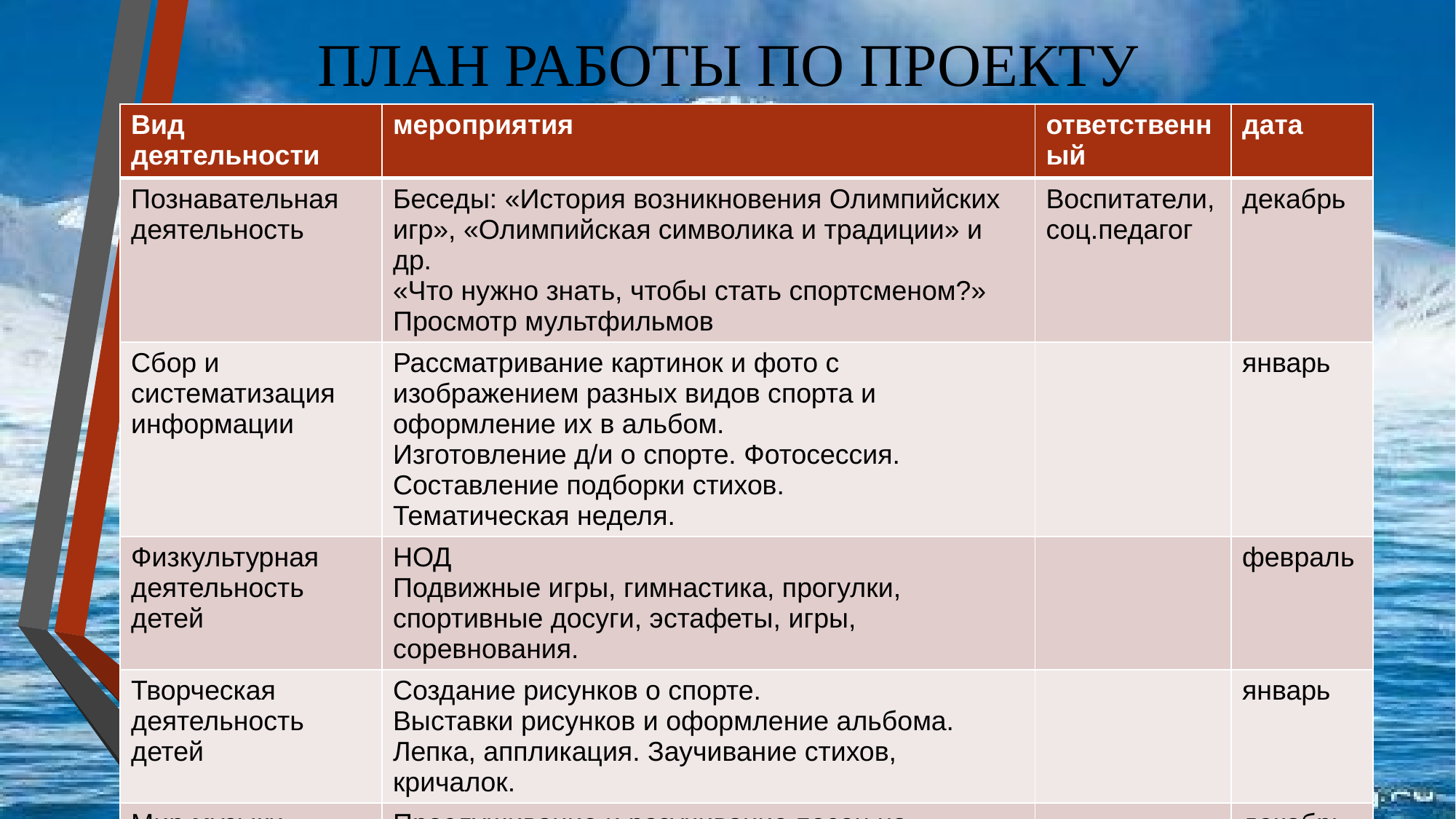

# ПЛАН РАБОТЫ ПО ПРОЕКТУ
| Вид деятельности | мероприятия | ответственный | дата |
| --- | --- | --- | --- |
| Познавательная деятельность | Беседы: «История возникновения Олимпийских игр», «Олимпийская символика и традиции» и др. «Что нужно знать, чтобы стать спортсменом?» Просмотр мультфильмов | Воспитатели, соц.педагог | декабрь |
| Сбор и систематизация информации | Рассматривание картинок и фото с изображением разных видов спорта и оформление их в альбом. Изготовление д/и о спорте. Фотосессия. Составление подборки стихов. Тематическая неделя. |  | январь |
| Физкультурная деятельность детей | НОД Подвижные игры, гимнастика, прогулки, спортивные досуги, эстафеты, игры, соревнования. |  | февраль |
| Творческая деятельность детей | Создание рисунков о спорте. Выставки рисунков и оформление альбома. Лепка, аппликация. Заучивание стихов, кричалок. |  | январь |
| Мир музыки | Прослушивание и разучивание песен на спортивную тематику. |  | декабрь |